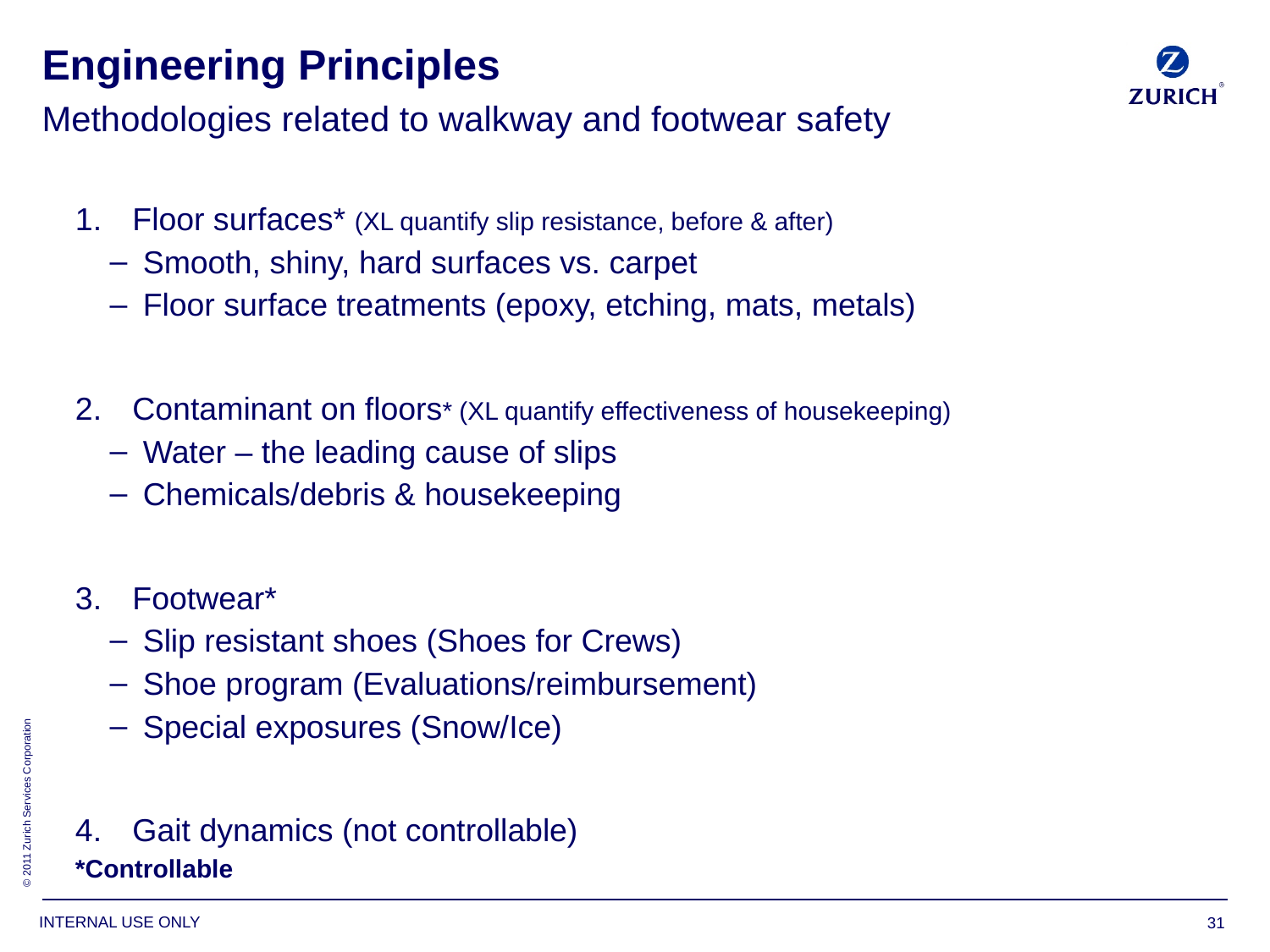

# Engineering Principles
Methodologies related to walkway and footwear safety

Floor surfaces* (XL quantify slip resistance, before & after)
Smooth, shiny, hard surfaces vs. carpet
Floor surface treatments (epoxy, etching, mats, metals)

Contaminant on floors* (XL quantify effectiveness of housekeeping)
Water – the leading cause of slips
Chemicals/debris & housekeeping

Footwear*
Slip resistant shoes (Shoes for Crews)
Shoe program (Evaluations/reimbursement)
Special exposures (Snow/Ice)

Gait dynamics (not controllable)
*Controllable

31